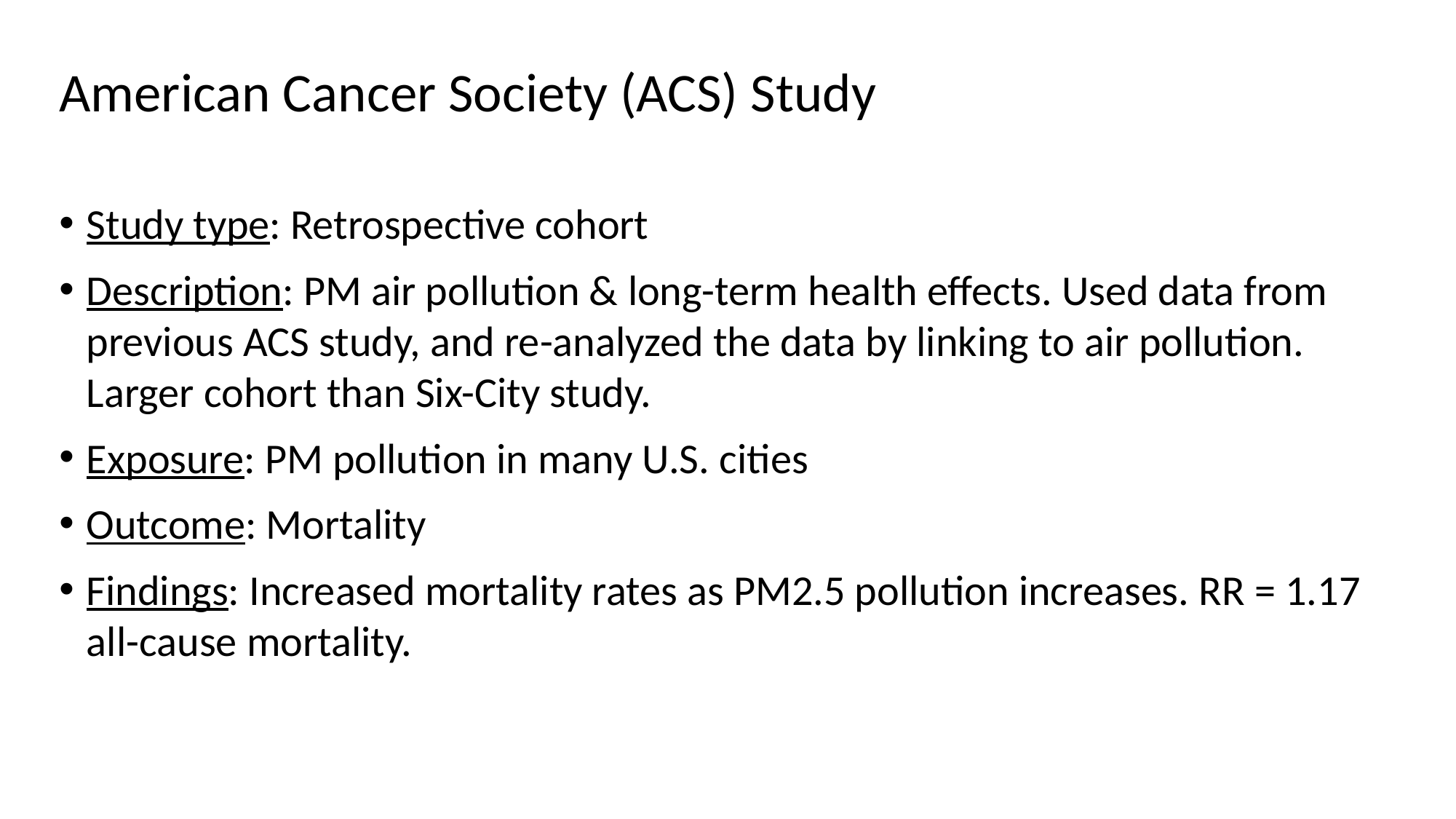

# American Cancer Society (ACS) Study
Study type: Retrospective cohort
Description: PM air pollution & long-term health effects. Used data from previous ACS study, and re-analyzed the data by linking to air pollution. Larger cohort than Six-City study.
Exposure: PM pollution in many U.S. cities
Outcome: Mortality
Findings: Increased mortality rates as PM2.5 pollution increases. RR = 1.17 all-cause mortality.